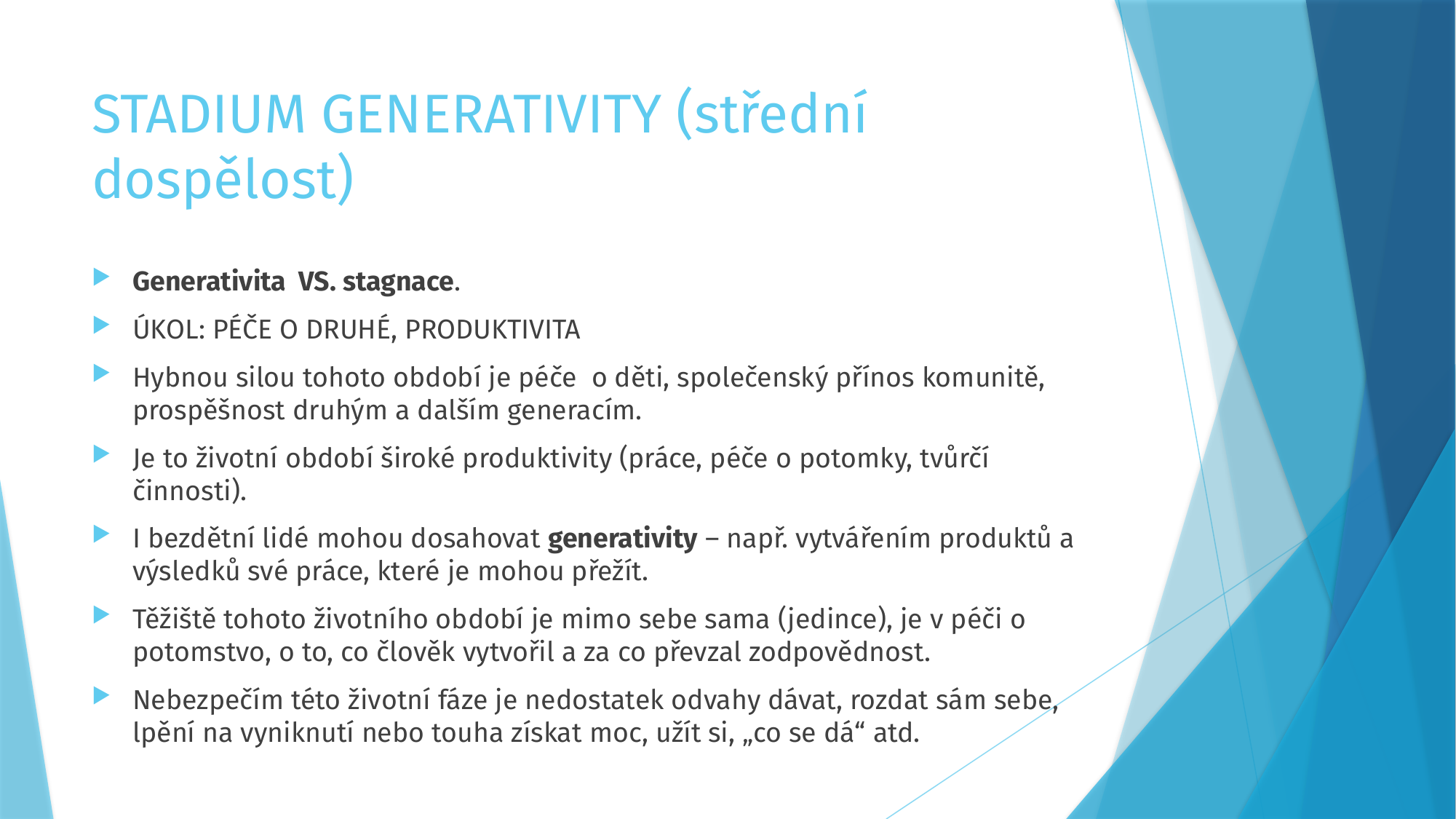

# STADIUM GENERATIVITY (střední dospělost)
Generativita  VS. stagnace.
ÚKOL: PÉČE O DRUHÉ, PRODUKTIVITA
Hybnou silou tohoto období je péče  o děti, společenský přínos komunitě, prospěšnost druhým a dalším generacím.
Je to životní období široké produktivity (práce, péče o potomky, tvůrčí činnosti).
I bezdětní lidé mohou dosahovat generativity – např. vytvářením produktů a výsledků své práce, které je mohou přežít.
Těžiště tohoto životního období je mimo sebe sama (jedince), je v péči o potomstvo, o to, co člověk vytvořil a za co převzal zodpovědnost.
Nebezpečím této životní fáze je nedostatek odvahy dávat, rozdat sám sebe, lpění na vyniknutí nebo touha získat moc, užít si, „co se dá“ atd.